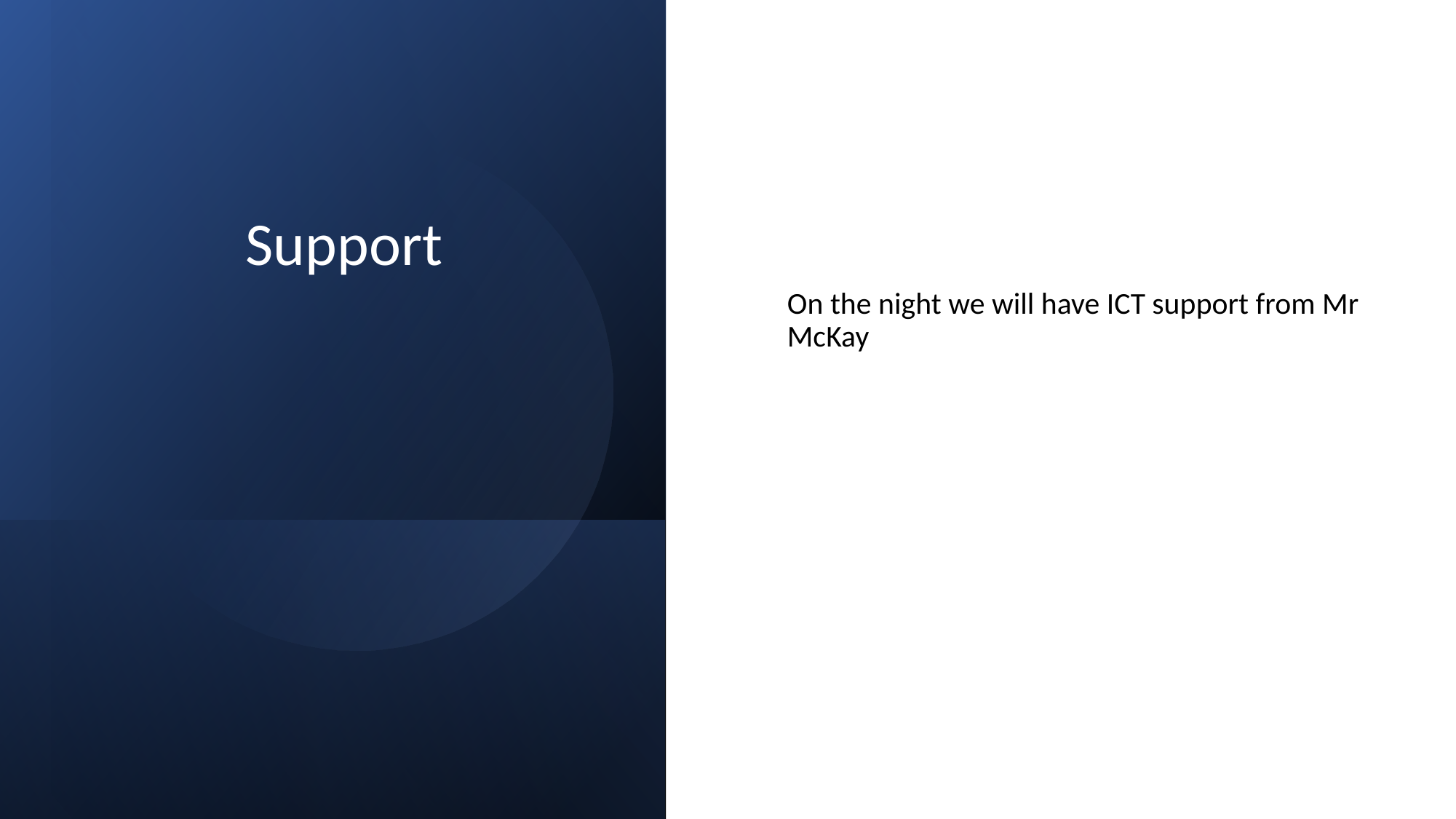

# Support

On the night we will have ICT support from Mr McKay